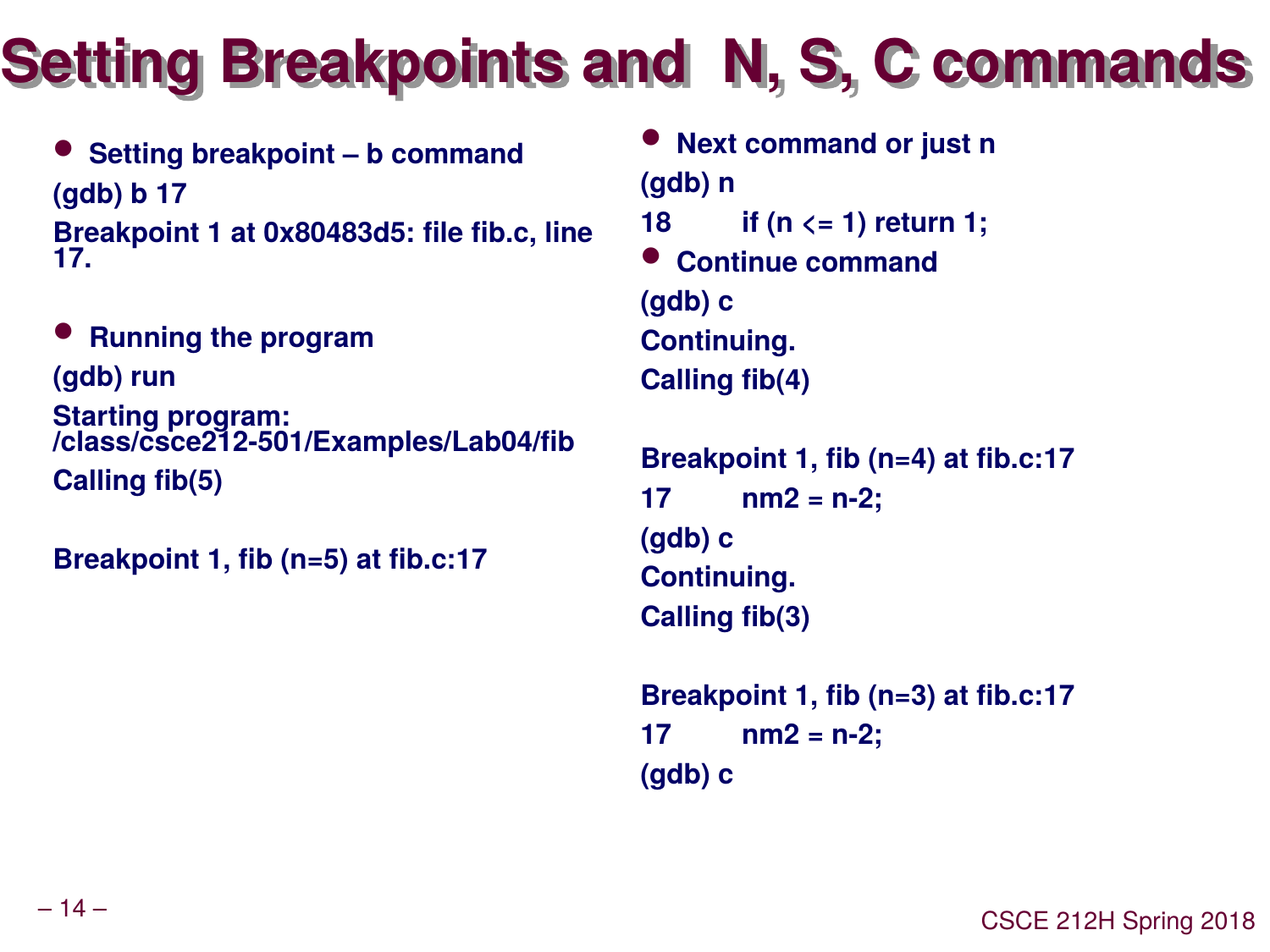

# Setting Breakpoints and  N, S, C commands
 Next command or just n
(gdb) n
18         if (n <= 1) return 1;
 Continue command
(gdb) c
Continuing.
Calling fib(4)

Breakpoint 1, fib (n=4) at fib.c:17
17         nm2 = n-2;
(gdb) c
Continuing.
Calling fib(3)

Breakpoint 1, fib (n=3) at fib.c:17
17         nm2 = n-2;
(gdb) c
 Setting breakpoint – b command
(gdb) b 17
Breakpoint 1 at 0x80483d5: file fib.c, line 17.

 Running the program
(gdb) run
Starting program: /class/csce212-501/Examples/Lab04/fib
Calling fib(5)

Breakpoint 1, fib (n=5) at fib.c:17